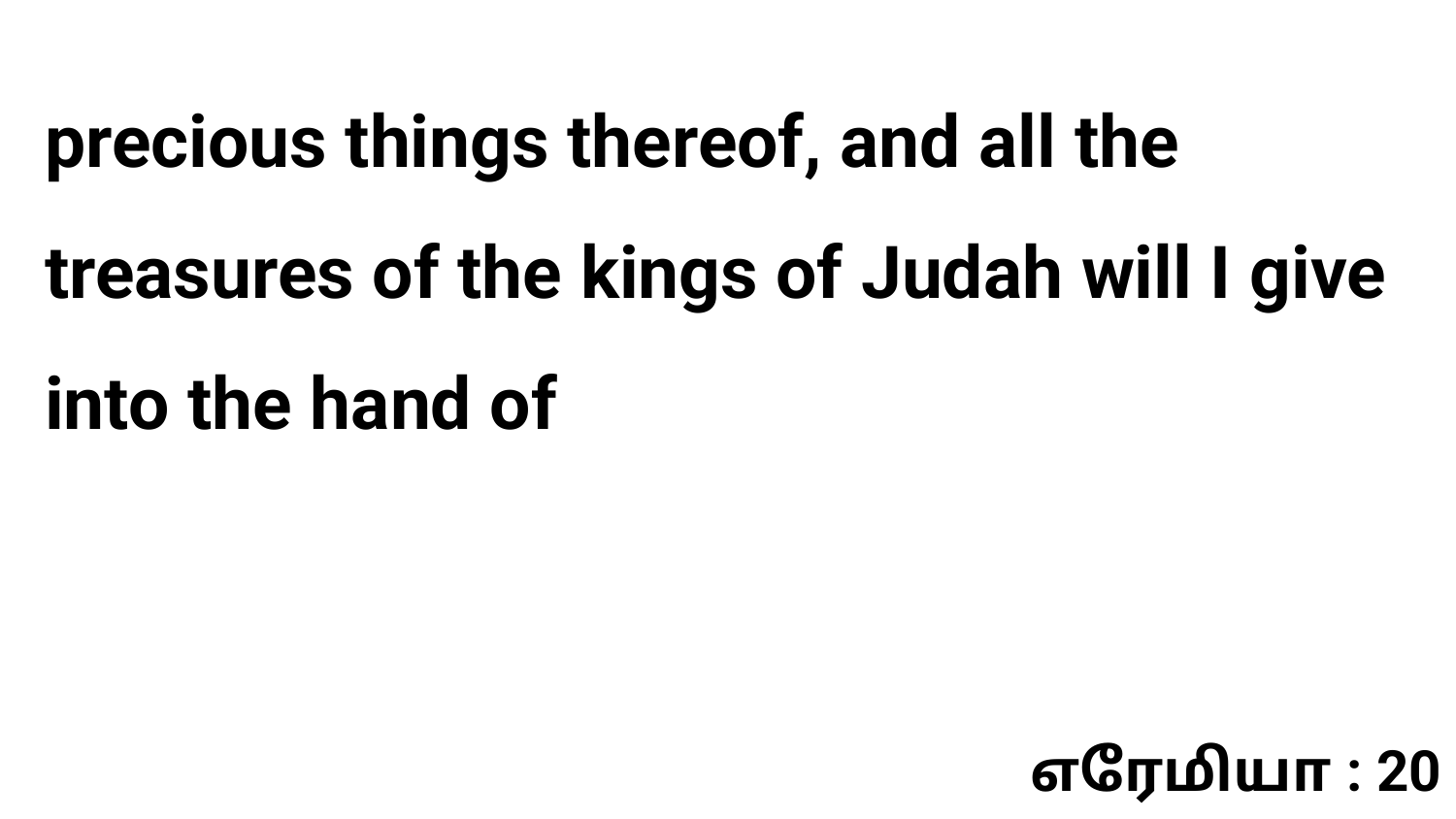

precious things thereof, and all the treasures of the kings of Judah will I give into the hand of
எரேமியா : 20